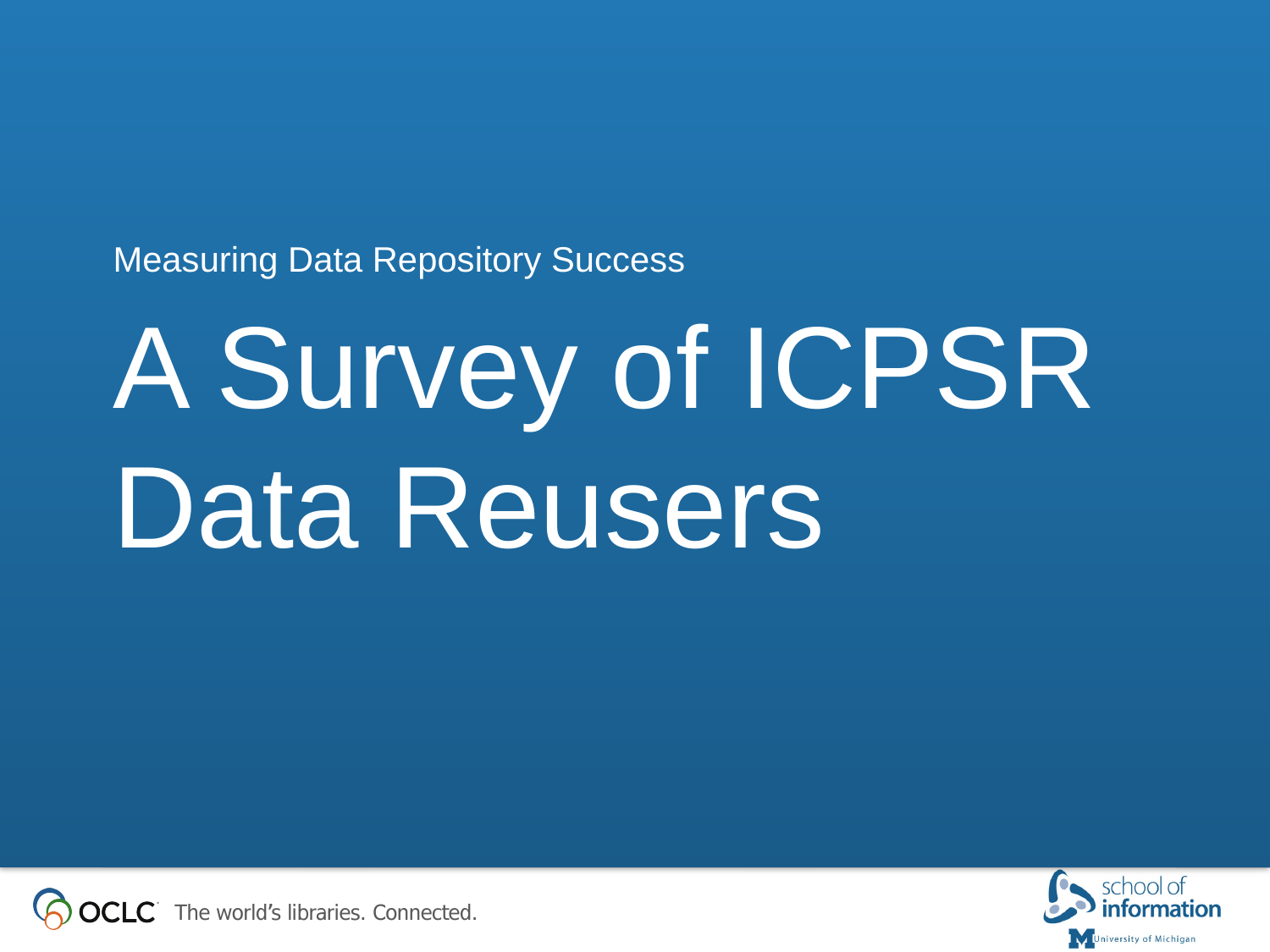

Measuring Data Repository Success
# A Survey of ICPSR Data Reusers